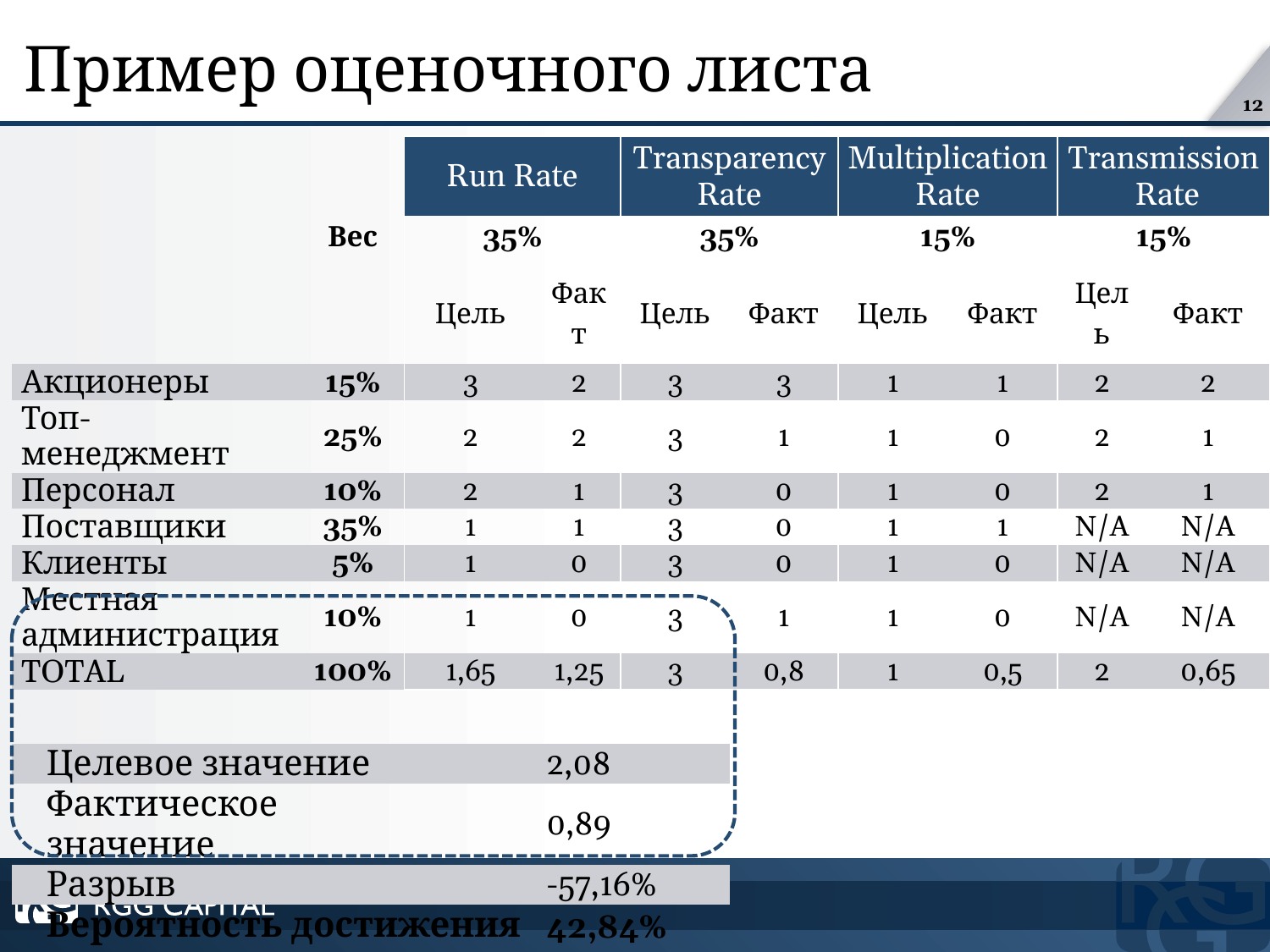

# Пример оценочного листа
|  |  | Run Rate |  | Transparency Rate |  | Multiplication Rate |  | Transmission Rate |  |
| --- | --- | --- | --- | --- | --- | --- | --- | --- | --- |
|  | Вес | 35% |  | 35% |  | 15% |  | 15% |  |
|  |  | Цель | Факт | Цель | Факт | Цель | Факт | Цель | Факт |
| Акционеры | 15% | 3 | 2 | 3 | 3 | 1 | 1 | 2 | 2 |
| Топ-менеджмент | 25% | 2 | 2 | 3 | 1 | 1 | 0 | 2 | 1 |
| Персонал | 10% | 2 | 1 | 3 | 0 | 1 | 0 | 2 | 1 |
| Поставщики | 35% | 1 | 1 | 3 | 0 | 1 | 1 | N/A | N/A |
| Клиенты | 5% | 1 | 0 | 3 | 0 | 1 | 0 | N/A | N/A |
| Местная администрация | 10% | 1 | 0 | 3 | 1 | 1 | 0 | N/A | N/A |
| TOTAL | 100% | 1,65 | 1,25 | 3 | 0,8 | 1 | 0,5 | 2 | 0,65 |
|  |  |  |  |  |  |  |  |  |  |
| Целевое значение |  |  | 2,08 |  |  |  |  |  |  |
| Фактическое значение |  |  | 0,89 |  |  |  |  |  |  |
| Разрыв |  |  | -57,16% |  |  |  |  |  |  |
| Вероятность достижения синергии |  |  | 42,84% |  |  |  |  |  |  |